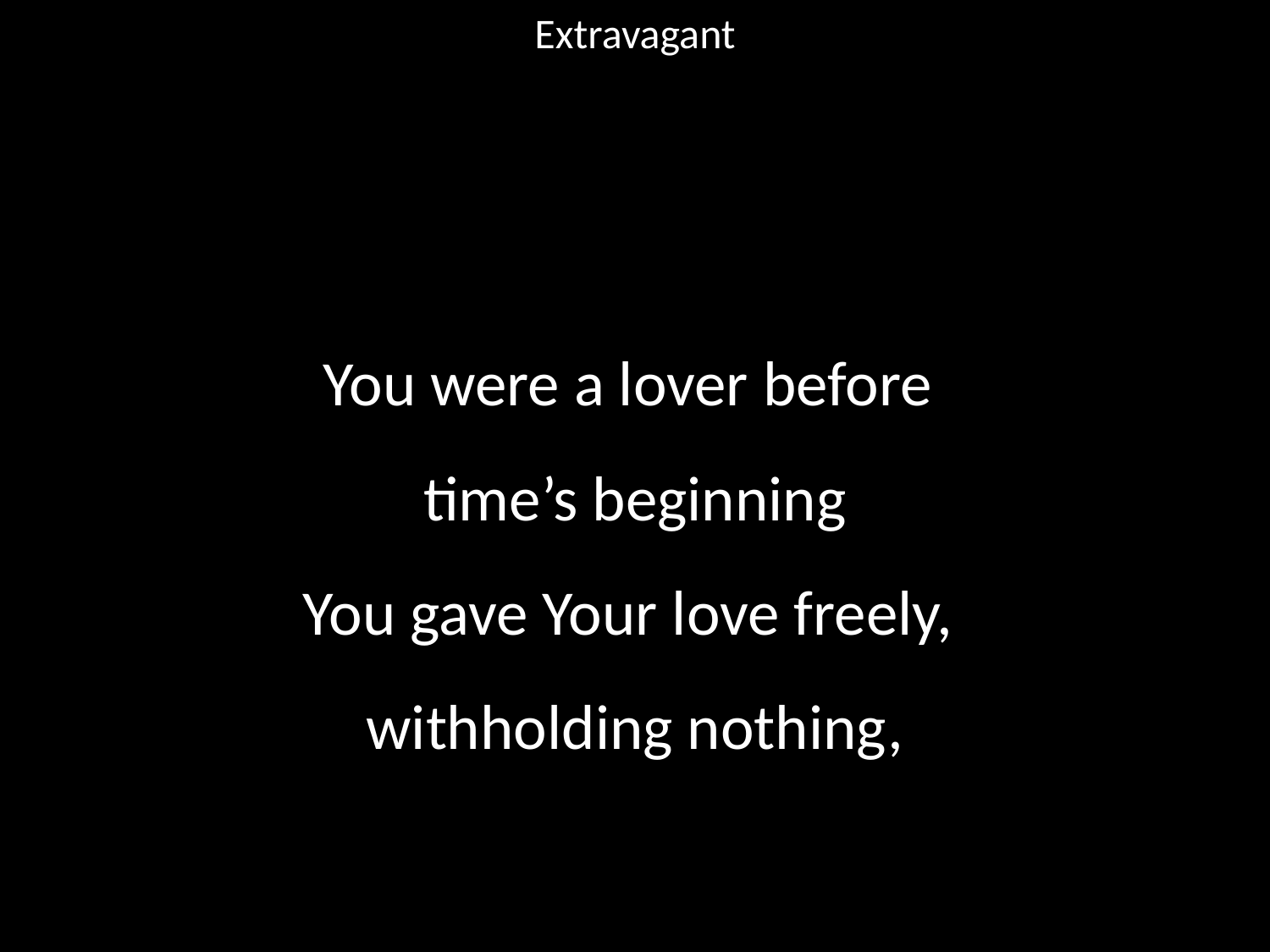

Extravagant
#
You were a lover before
time’s beginning
You gave Your love freely,
withholding nothing,